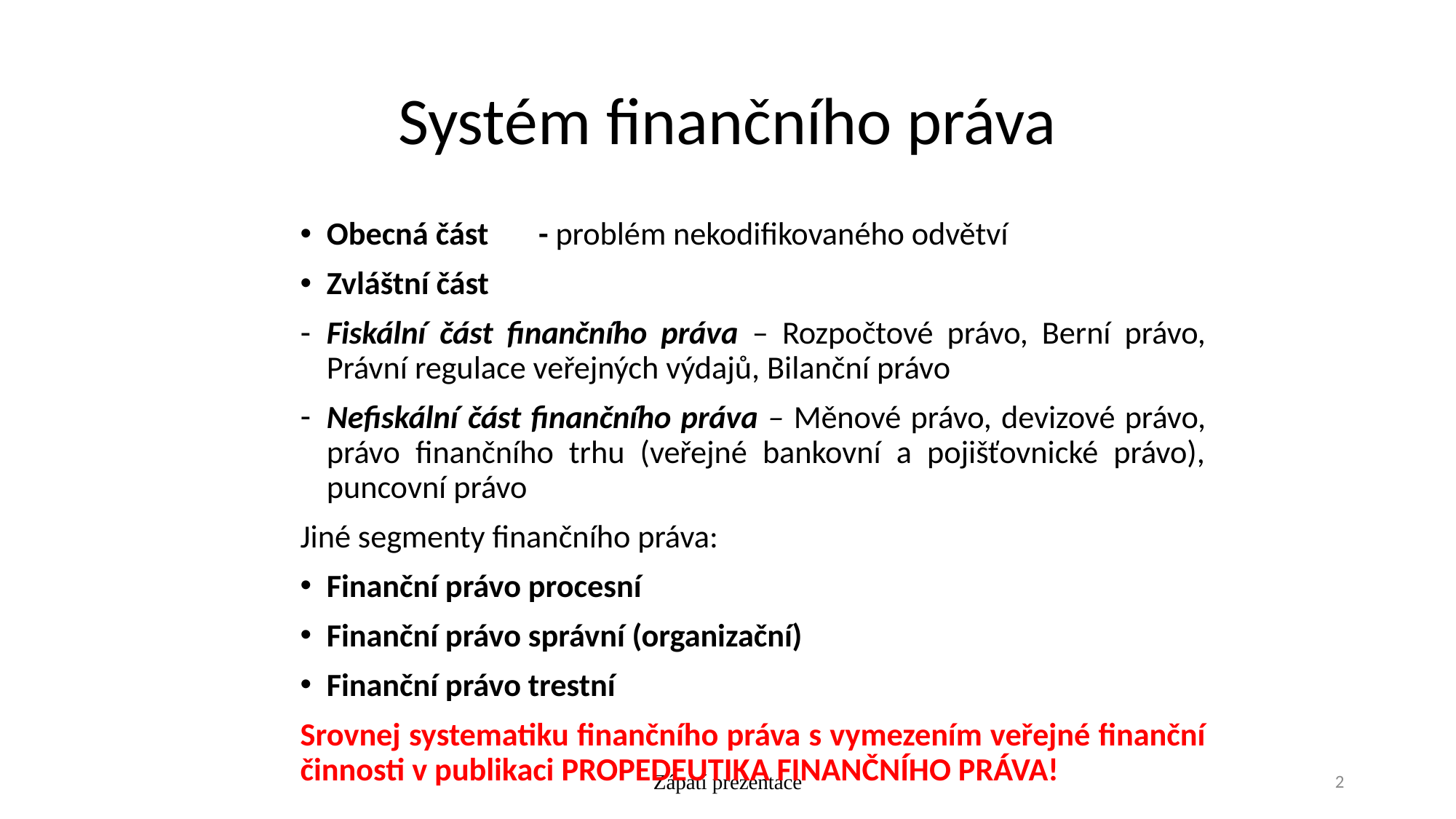

# Systém finančního práva
Obecná část	- problém nekodifikovaného odvětví
Zvláštní část
Fiskální část finančního práva – Rozpočtové právo, Berní právo, Právní regulace veřejných výdajů, Bilanční právo
Nefiskální část finančního práva – Měnové právo, devizové právo, právo finančního trhu (veřejné bankovní a pojišťovnické právo), puncovní právo
Jiné segmenty finančního práva:
Finanční právo procesní
Finanční právo správní (organizační)
Finanční právo trestní
Srovnej systematiku finančního práva s vymezením veřejné finanční činnosti v publikaci PROPEDEUTIKA FINANČNÍHO PRÁVA!
Zápatí prezentace
2